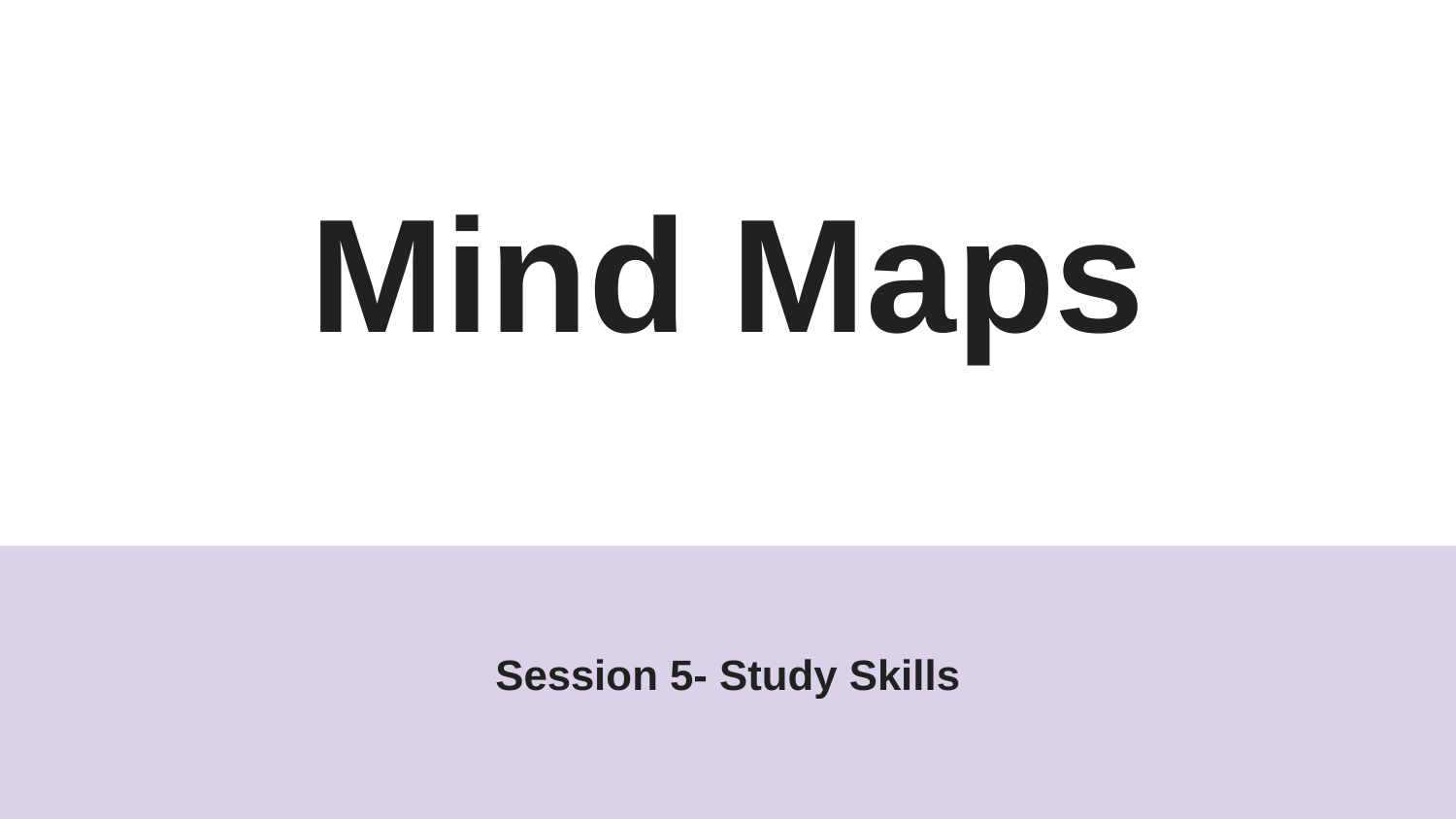

# Mind Maps
Session 5- Study Skills